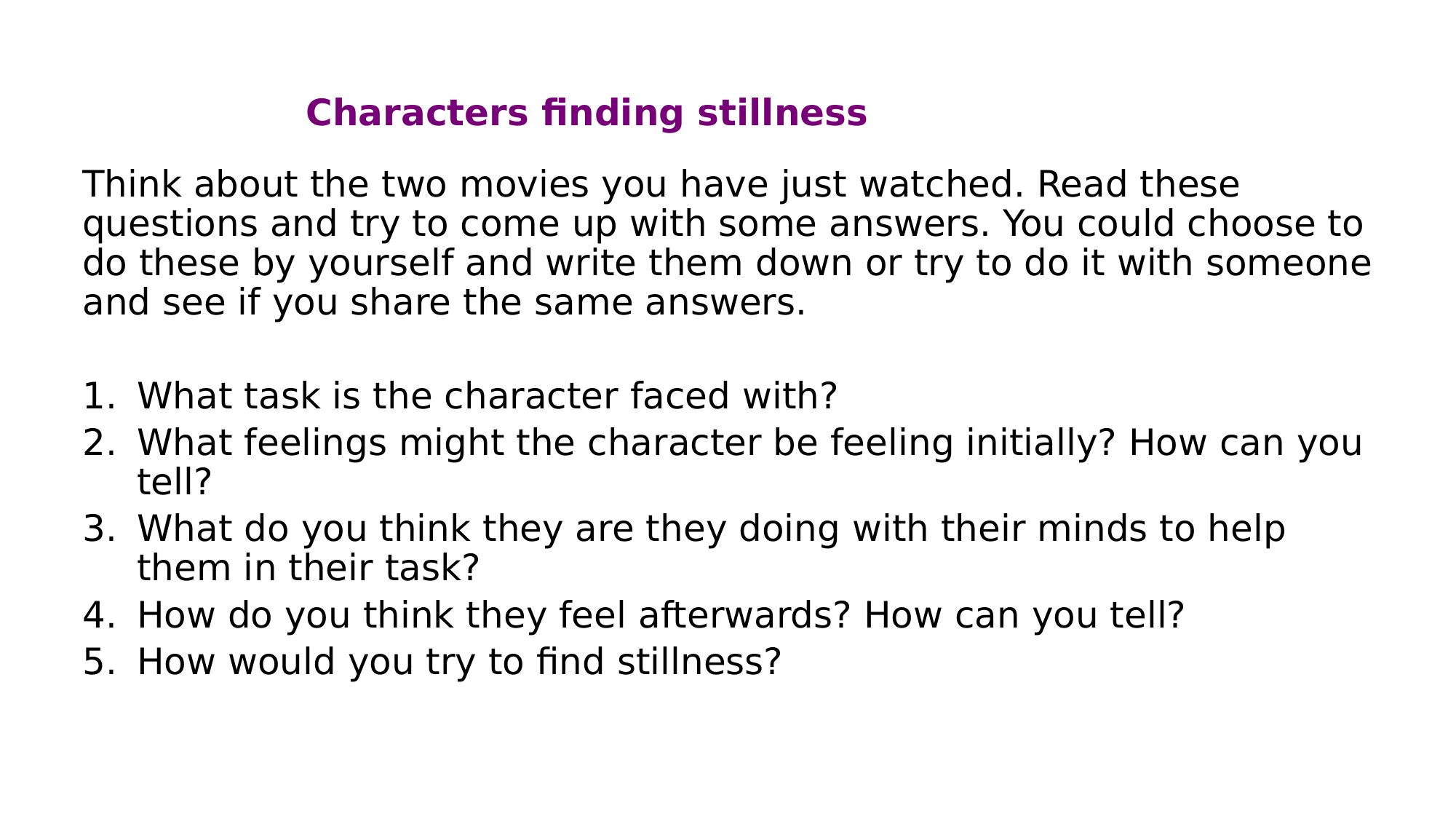

# Characters finding stillness
Think about the two movies you have just watched. Read these questions and try to come up with some answers. You could choose to do these by yourself and write them down or try to do it with someone and see if you share the same answers.

What task is the character faced with?
What feelings might the character be feeling initially? How can you tell?
What do you think they are they doing with their minds to help them in their task?
How do you think they feel afterwards? How can you tell?
How would you try to find stillness?

Mindfulness Through Film